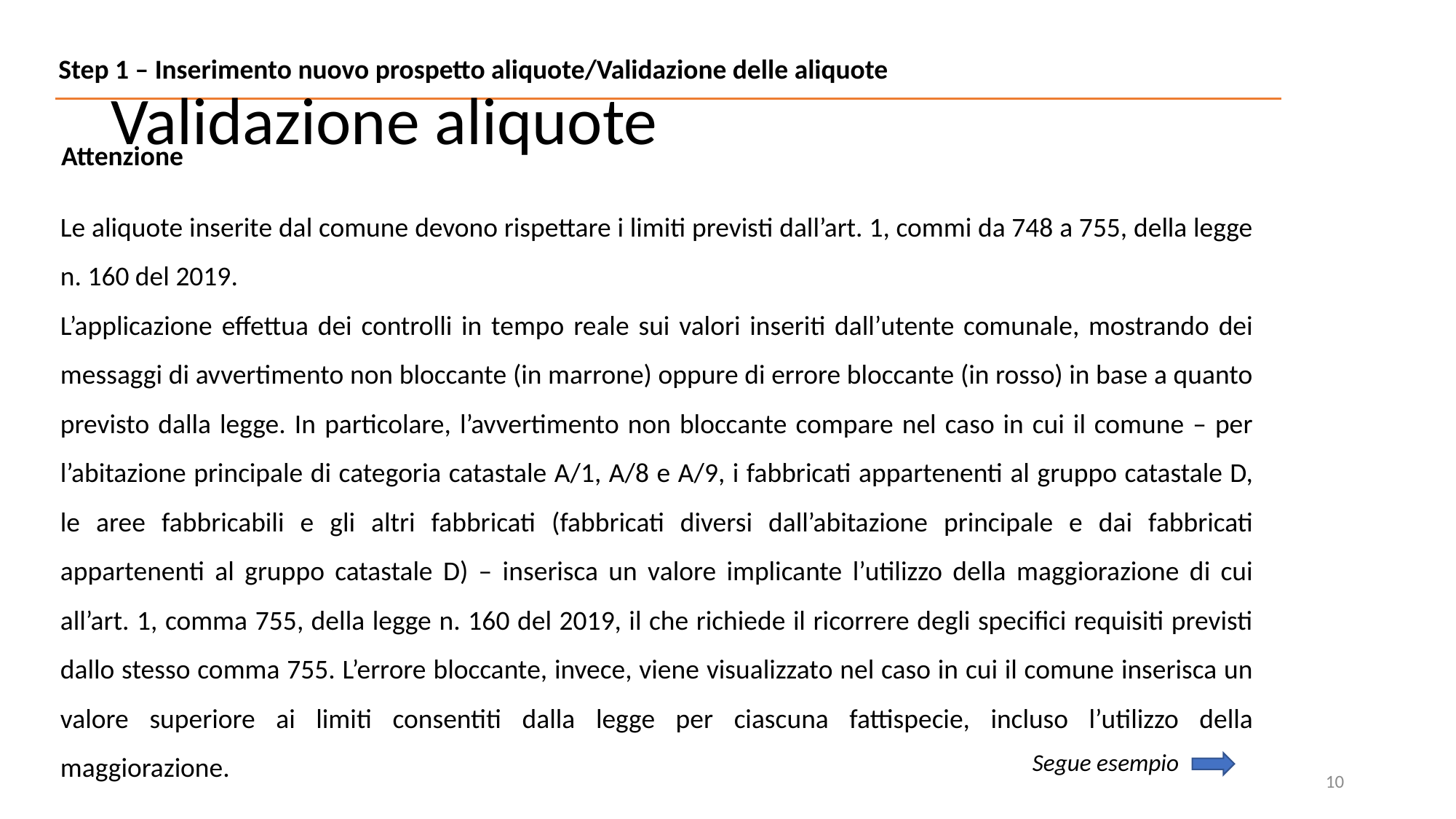

# Validazione aliquote
Step 1 – Inserimento nuovo prospetto aliquote/Validazione delle aliquote
Attenzione
Le aliquote inserite dal comune devono rispettare i limiti previsti dall’art. 1, commi da 748 a 755, della legge n. 160 del 2019.
L’applicazione effettua dei controlli in tempo reale sui valori inseriti dall’utente comunale, mostrando dei messaggi di avvertimento non bloccante (in marrone) oppure di errore bloccante (in rosso) in base a quanto previsto dalla legge. In particolare, l’avvertimento non bloccante compare nel caso in cui il comune – per l’abitazione principale di categoria catastale A/1, A/8 e A/9, i fabbricati appartenenti al gruppo catastale D, le aree fabbricabili e gli altri fabbricati (fabbricati diversi dall’abitazione principale e dai fabbricati appartenenti al gruppo catastale D) – inserisca un valore implicante l’utilizzo della maggiorazione di cui all’art. 1, comma 755, della legge n. 160 del 2019, il che richiede il ricorrere degli specifici requisiti previsti dallo stesso comma 755. L’errore bloccante, invece, viene visualizzato nel caso in cui il comune inserisca un valore superiore ai limiti consentiti dalla legge per ciascuna fattispecie, incluso l’utilizzo della maggiorazione.
Segue esempio

10